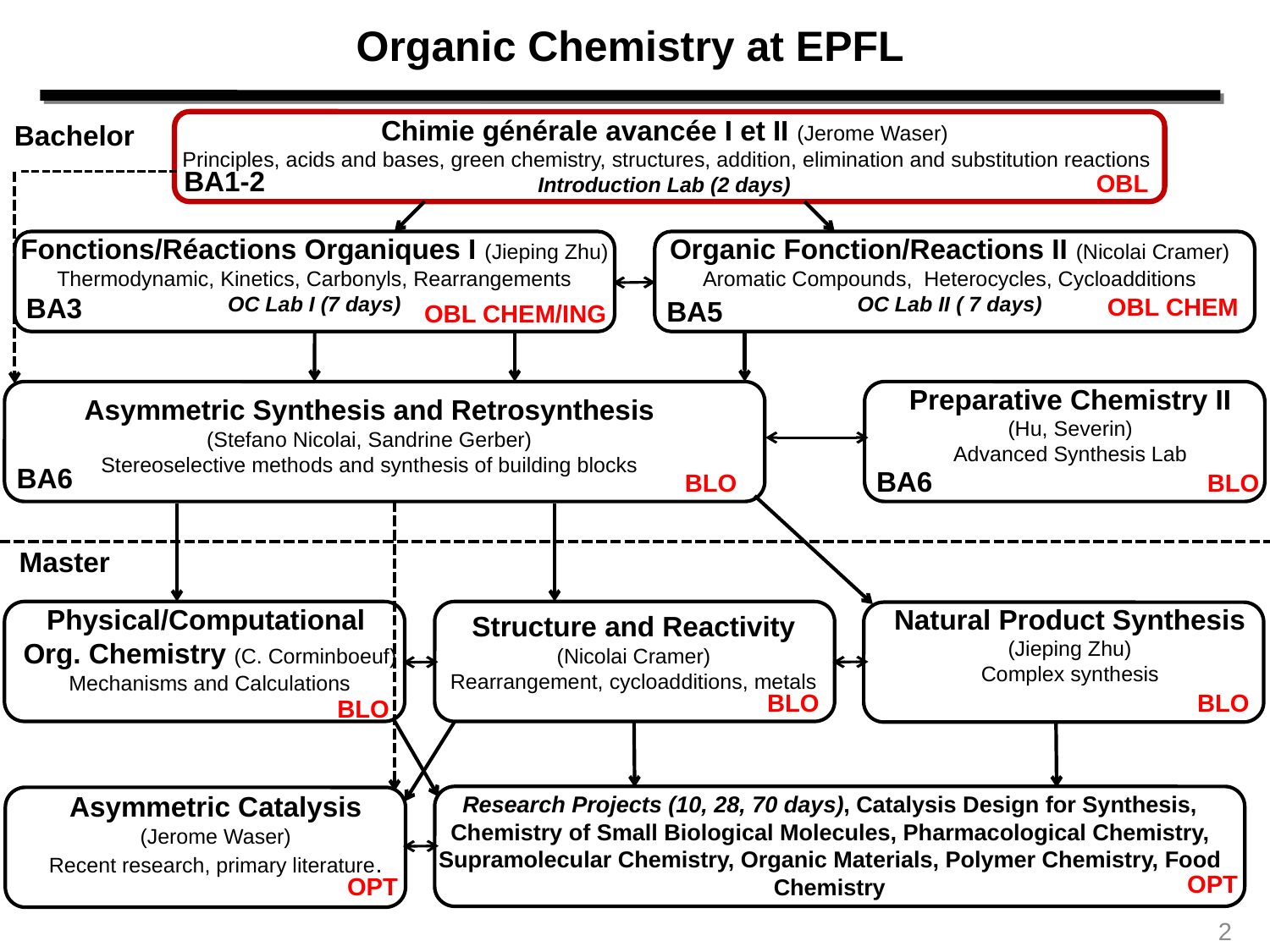

Organic Chemistry at EPFL

Chimie générale avancée I et II (Jerome Waser)
 Principles, acids and bases, green chemistry, structures, addition, elimination and substitution reactions
Introduction Lab (2 days)
Bachelor

BA1-2
OBL
Fonctions/Réactions Organiques I (Jieping Zhu)
Thermodynamic, Kinetics, Carbonyls, Rearrangements
OC Lab I (7 days)
Organic Fonction/Reactions II (Nicolai Cramer)
Aromatic Compounds,  Heterocycles, Cycloadditions
OC Lab II ( 7 days)

BA3
OBL CHEM
BA5
OBL CHEM/ING
Preparative Chemistry II
(Hu, Severin)
Advanced Synthesis Lab

Asymmetric Synthesis and Retrosynthesis
(Stefano Nicolai, Sandrine Gerber)
Stereoselective methods and synthesis of building blocks
BA6
BA6
BLO
BLO
Master
Natural Product Synthesis
(Jieping Zhu)
Complex synthesis
Physical/Computational
Org. Chemistry (C. Corminboeuf)
Mechanisms and Calculations

Structure and Reactivity
(Nicolai Cramer)
Rearrangement, cycloadditions, metals
BLO
BLO
BLO
Asymmetric Catalysis
(Jerome Waser)
Recent research, primary literature.
Research Projects (10, 28, 70 days), Catalysis Design for Synthesis, Chemistry of Small Biological Molecules, Pharmacological Chemistry, Supramolecular Chemistry, Organic Materials, Polymer Chemistry, Food Chemistry

OPT
OPT
2